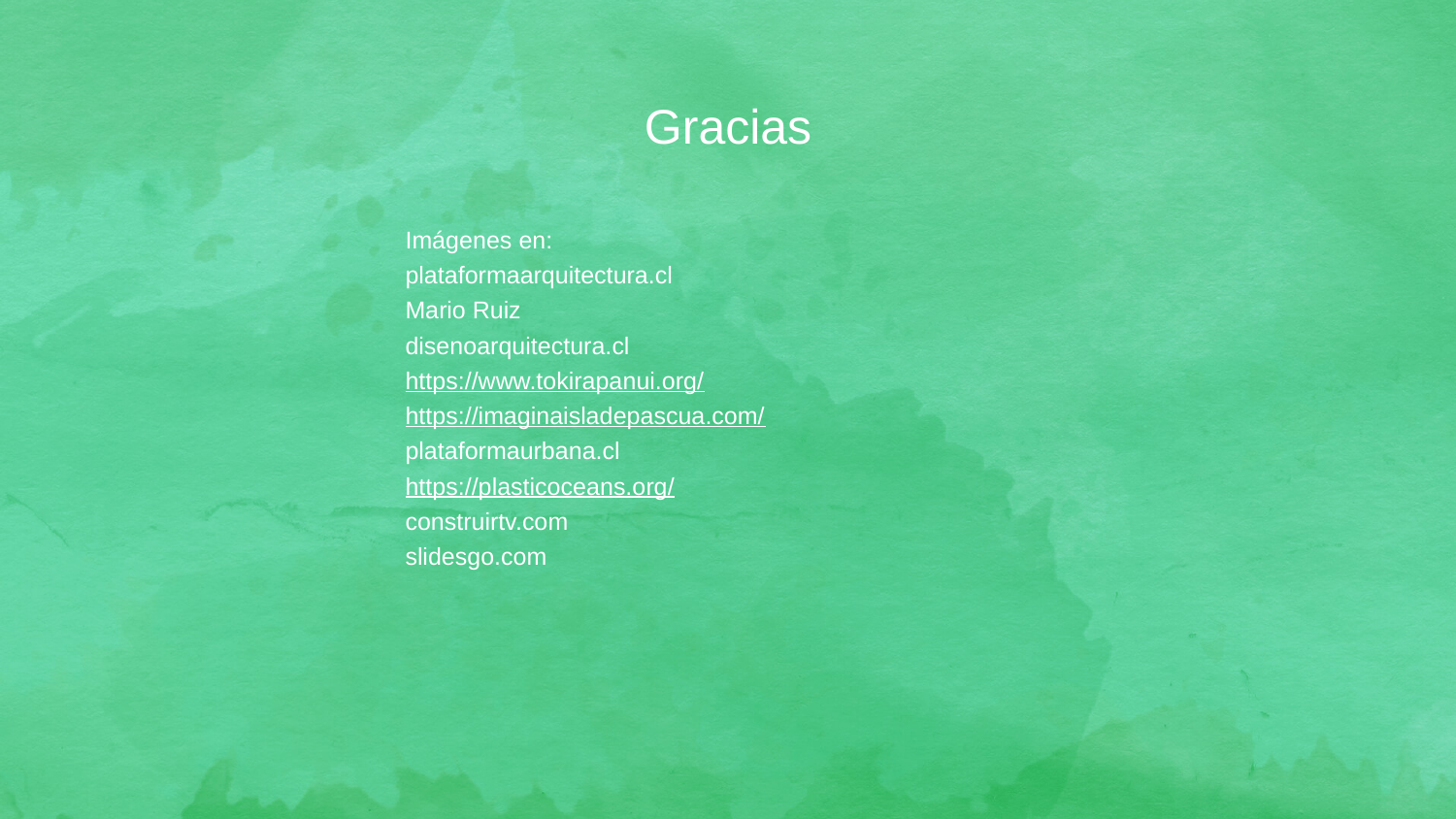

# Gracias
Imágenes en:
plataformaarquitectura.cl
Mario Ruiz
disenoarquitectura.cl
https://www.tokirapanui.org/
https://imaginaisladepascua.com/
plataformaurbana.cl
https://plasticoceans.org/
construirtv.com
slidesgo.com